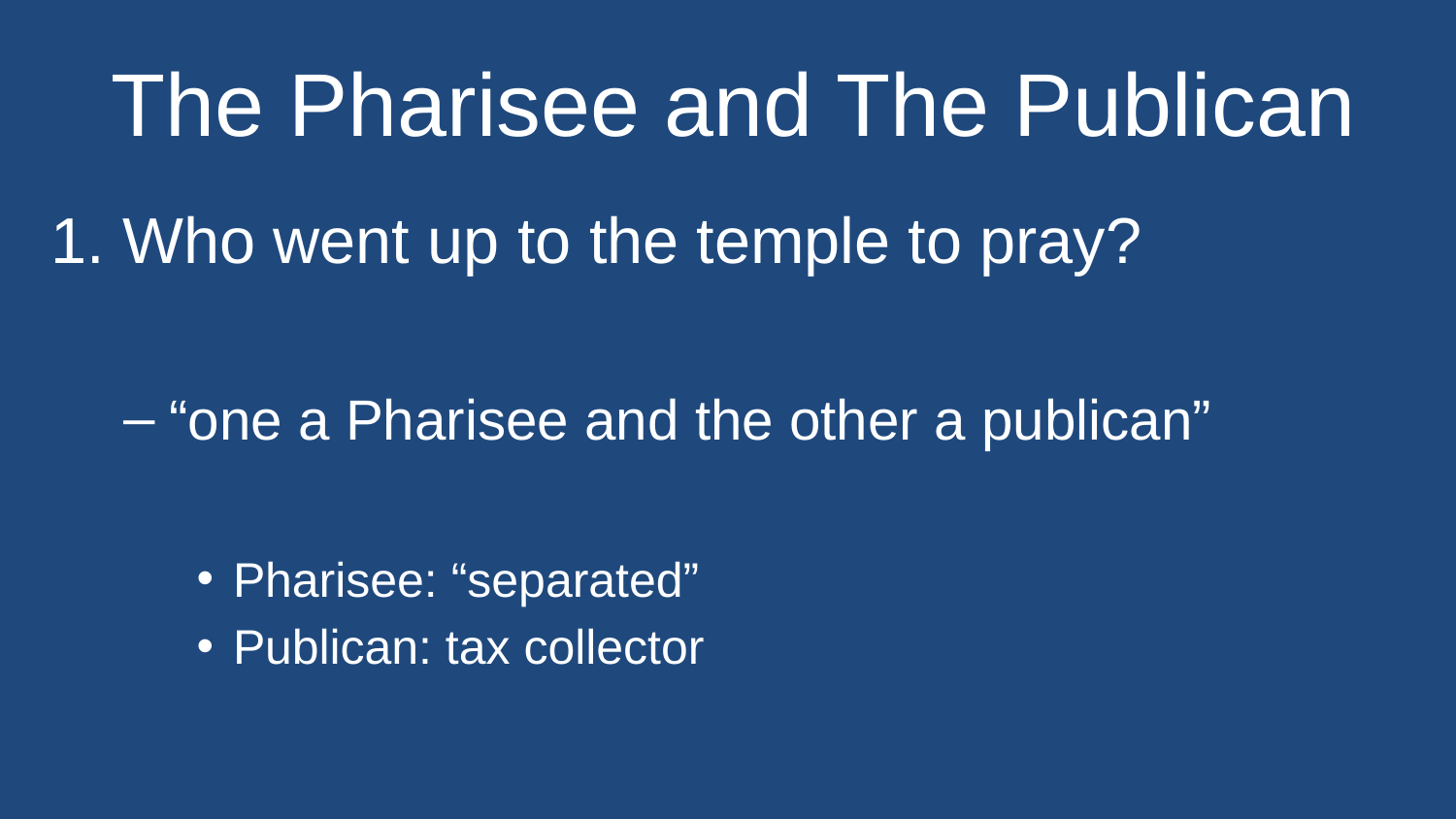

# The Pharisee and The Publican
1. Who went up to the temple to pray?

“one a Pharisee and the other a publican”

Pharisee: “separated”
Publican: tax collector